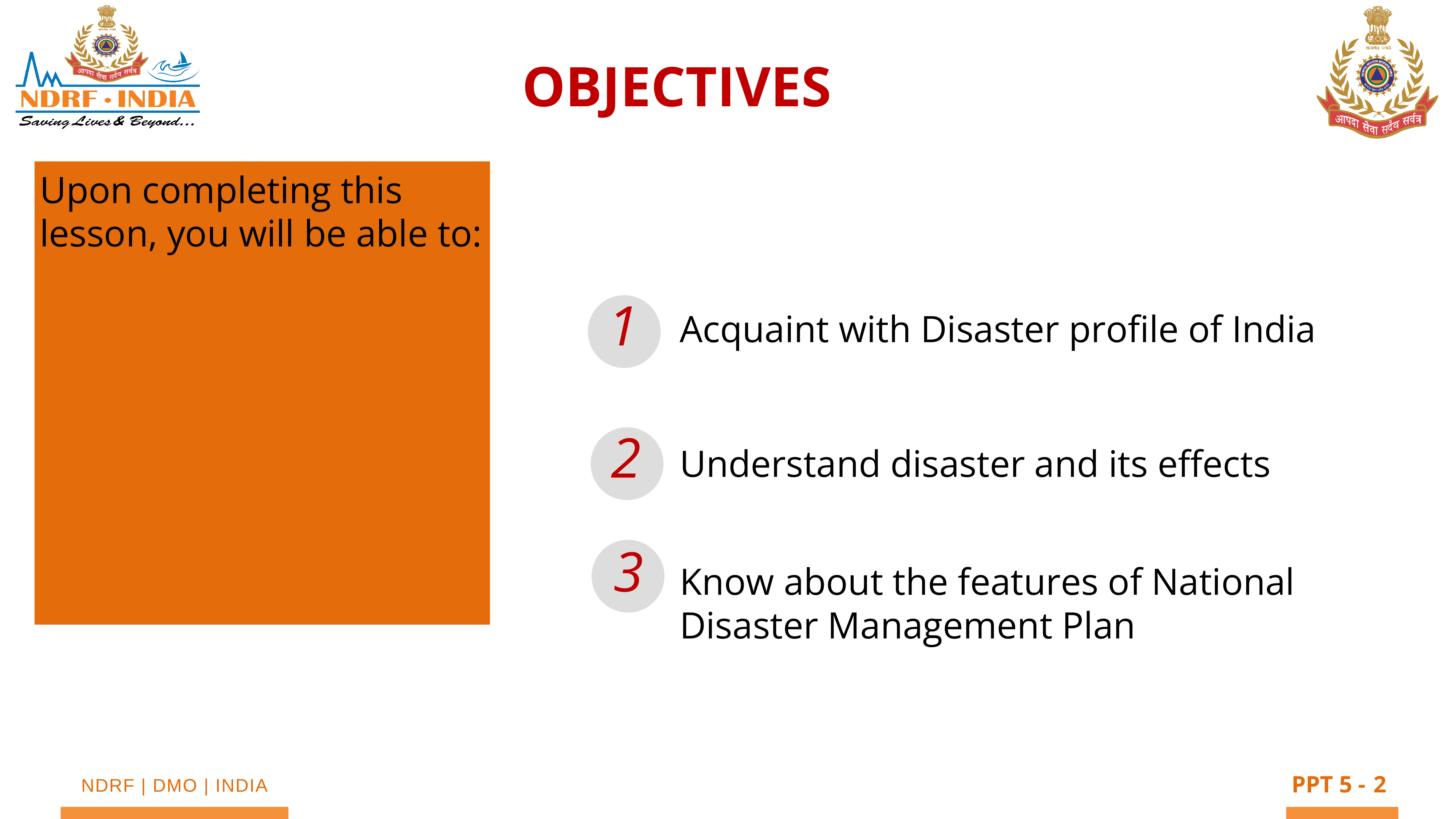

OBJECTIVES
Upon completing this lesson, you will be able to:
1

Acquaint with Disaster profile of India

Understand disaster and its effects

Know about the features of National Disaster Management Plan
2

3

2